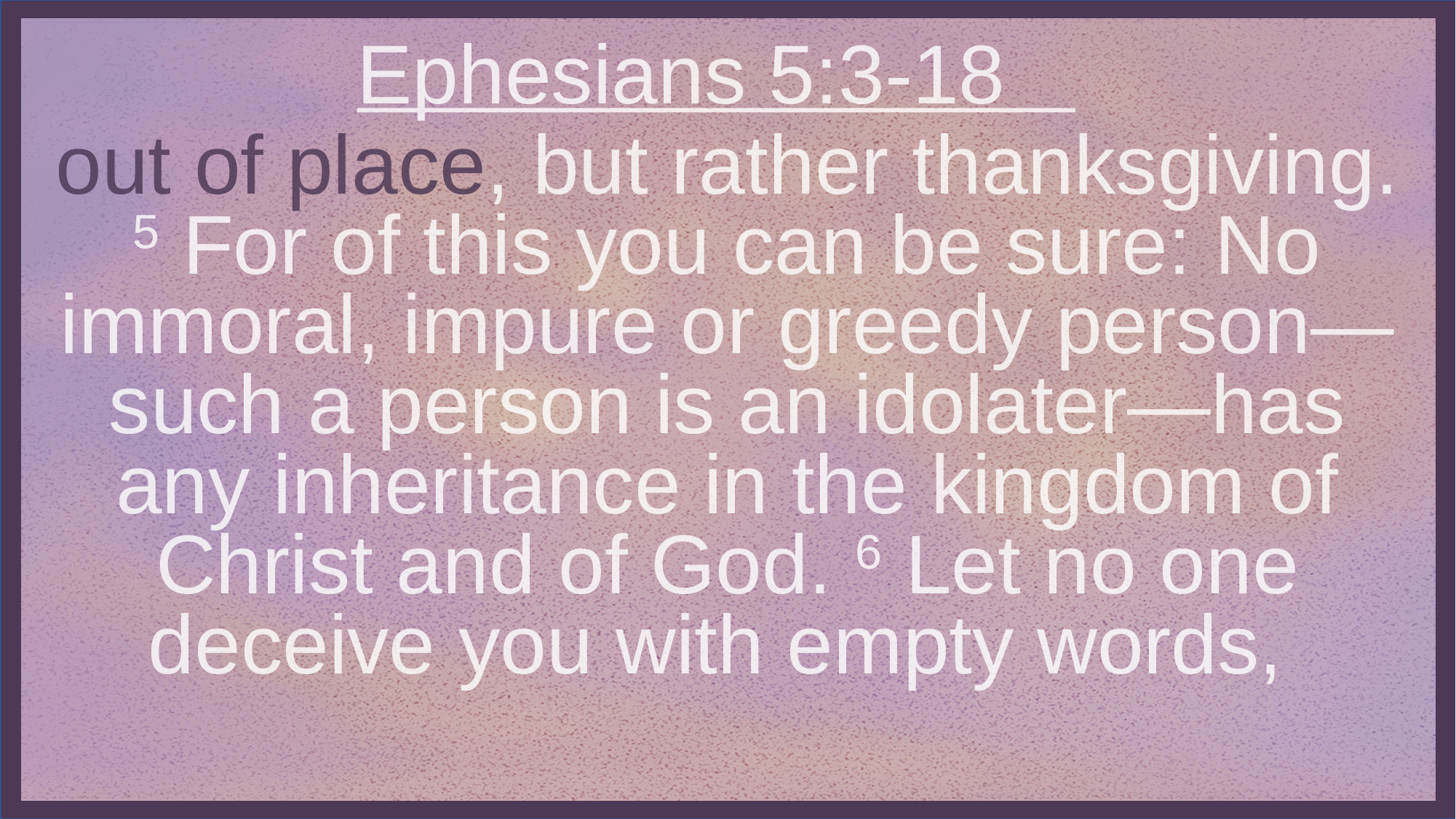

Ephesians 5:3-18
out of place, but rather thanksgiving. 5 For of this you can be sure: No immoral, impure or greedy person—such a person is an idolater—has any inheritance in the kingdom of Christ and of God. 6 Let no one deceive you with empty words,